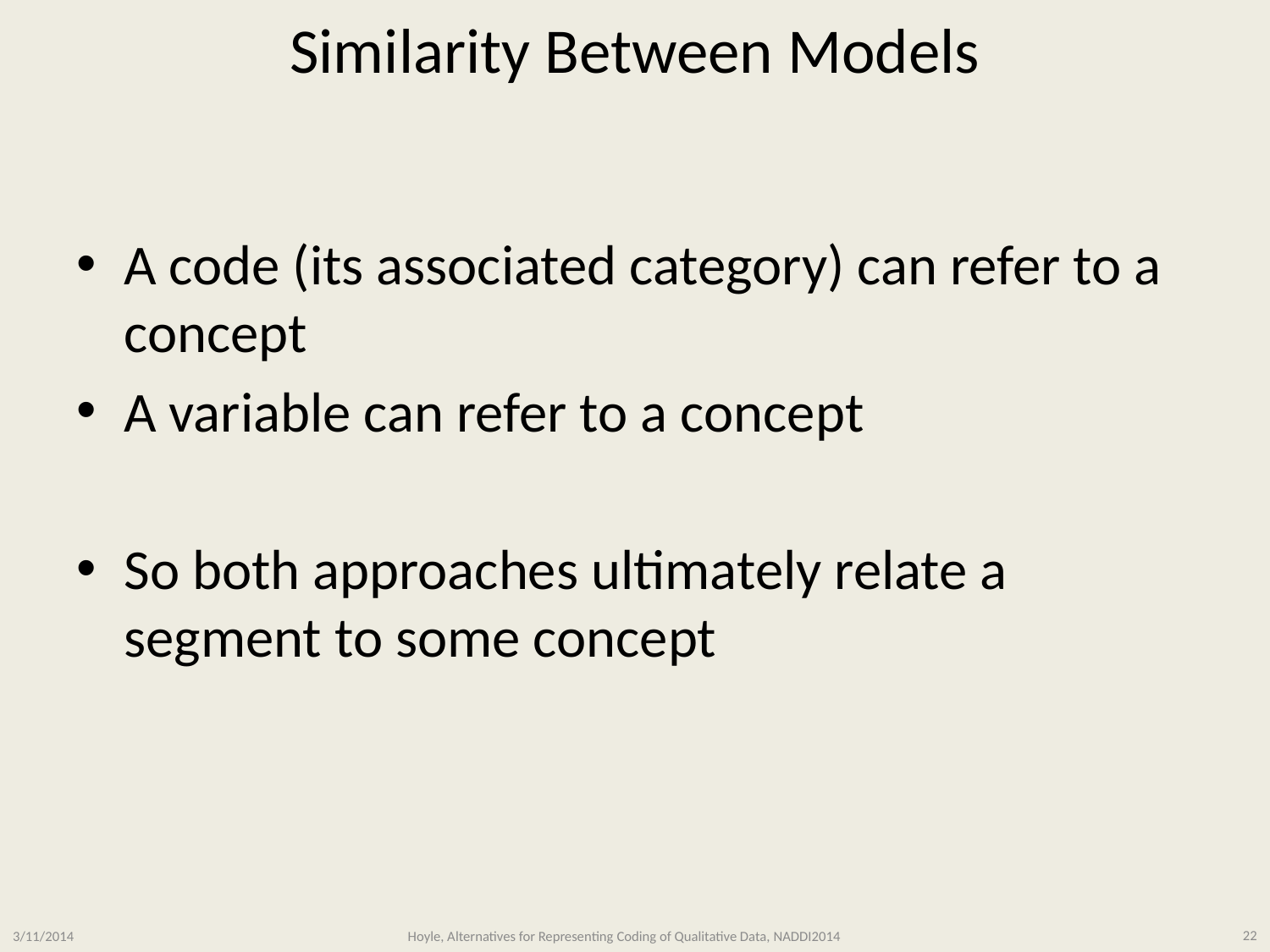

# Similarity Between Models
A code (its associated category) can refer to a concept
A variable can refer to a concept

So both approaches ultimately relate a segment to some concept
3/11/2014
Hoyle, Alternatives for Representing Coding of Qualitative Data, NADDI2014
22